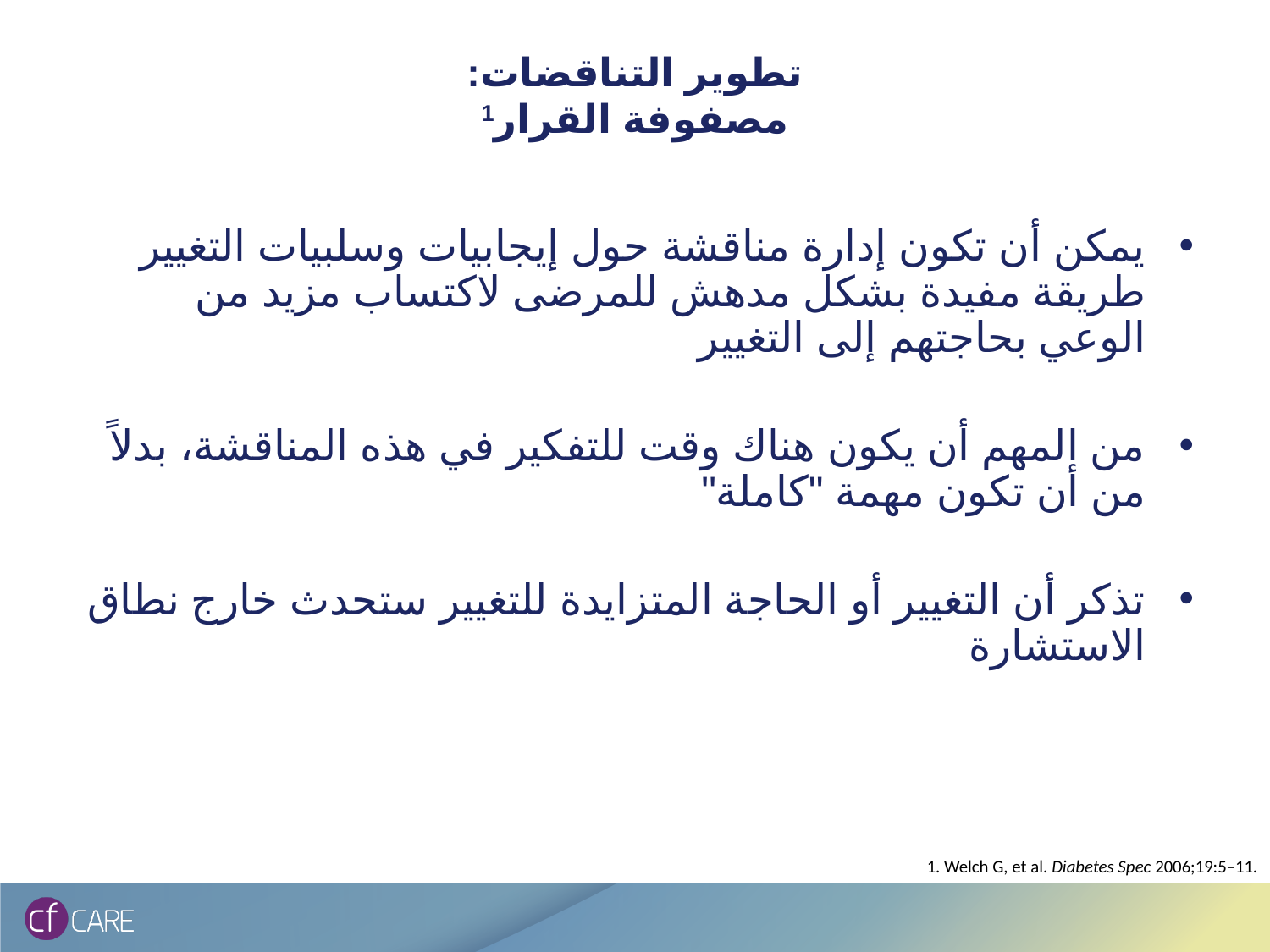

# تطوير التناقضات: مصفوفة القرار1
يمكن أن تكون إدارة مناقشة حول إيجابيات وسلبيات التغيير طريقة مفيدة بشكل مدهش للمرضى لاكتساب مزيد من الوعي بحاجتهم إلى التغيير

من المهم أن يكون هناك وقت للتفكير في هذه المناقشة، بدلاً من أن تكون مهمة "كاملة"

تذكر أن التغيير أو الحاجة المتزايدة للتغيير ستحدث خارج نطاق الاستشارة
1. Welch G, et al. Diabetes Spec 2006;19:5–11.